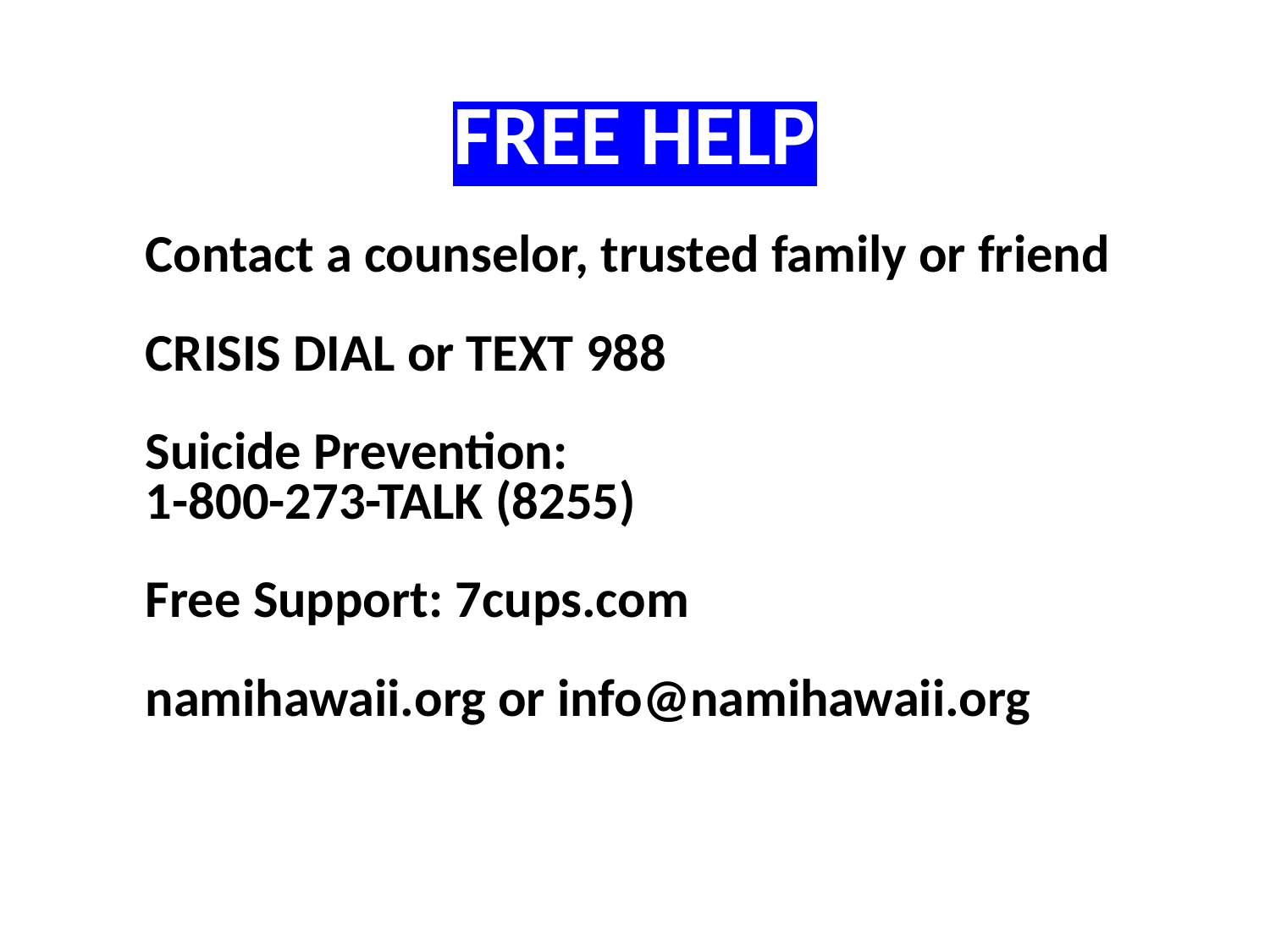

FREE HELP
Contact a counselor, trusted family or friend

CRISIS DIAL or TEXT 988

Suicide Prevention:
1-800-273-TALK (8255)

Free Support: 7cups.com

namihawaii.org or info@namihawaii.org